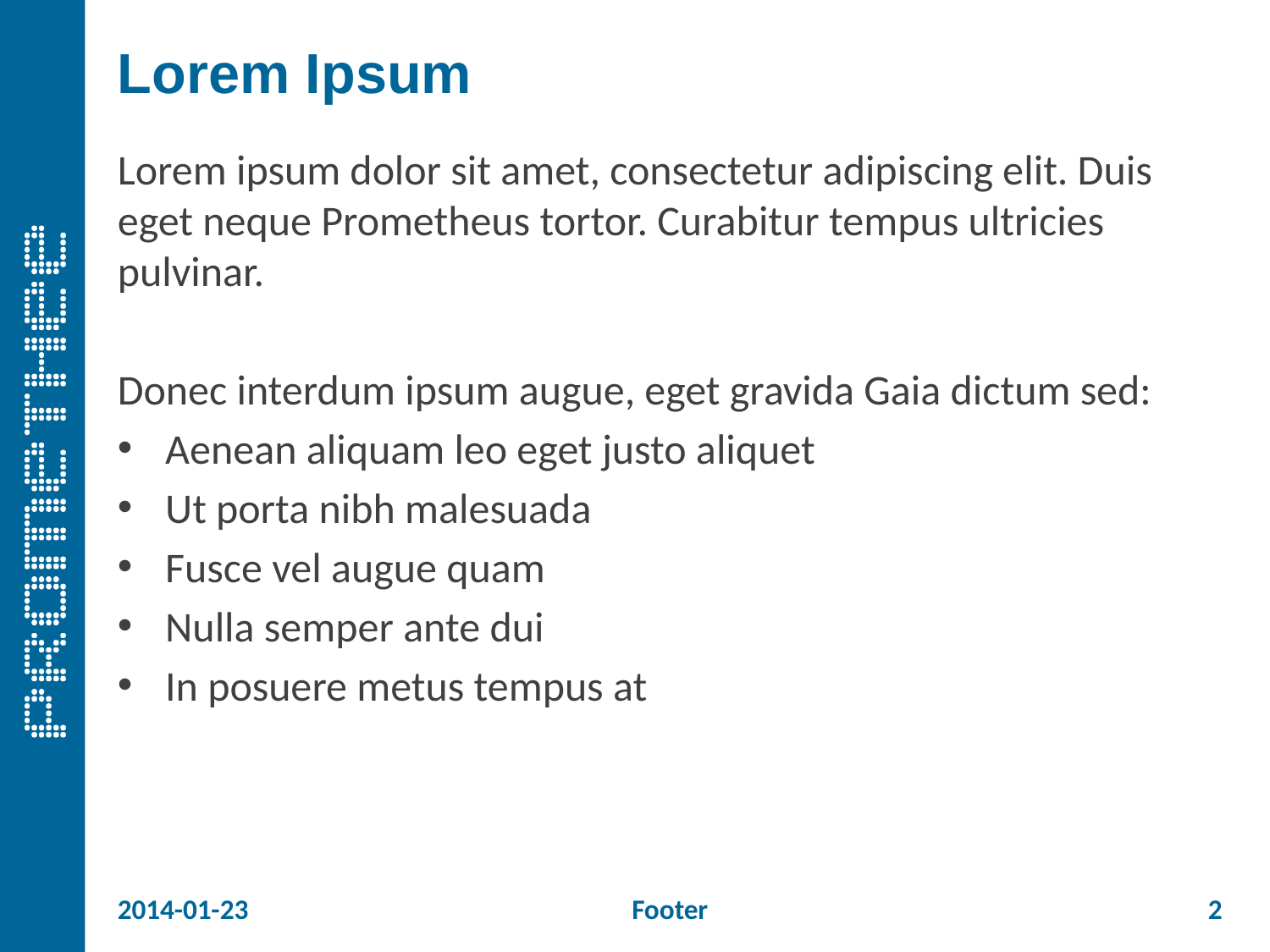

# Lorem Ipsum
Lorem ipsum dolor sit amet, consectetur adipiscing elit. Duis eget neque Prometheus tortor. Curabitur tempus ultricies pulvinar.

Donec interdum ipsum augue, eget gravida Gaia dictum sed:
Aenean aliquam leo eget justo aliquet
Ut porta nibh malesuada
Fusce vel augue quam
Nulla semper ante dui
In posuere metus tempus at

2014-01-23
Footer
2